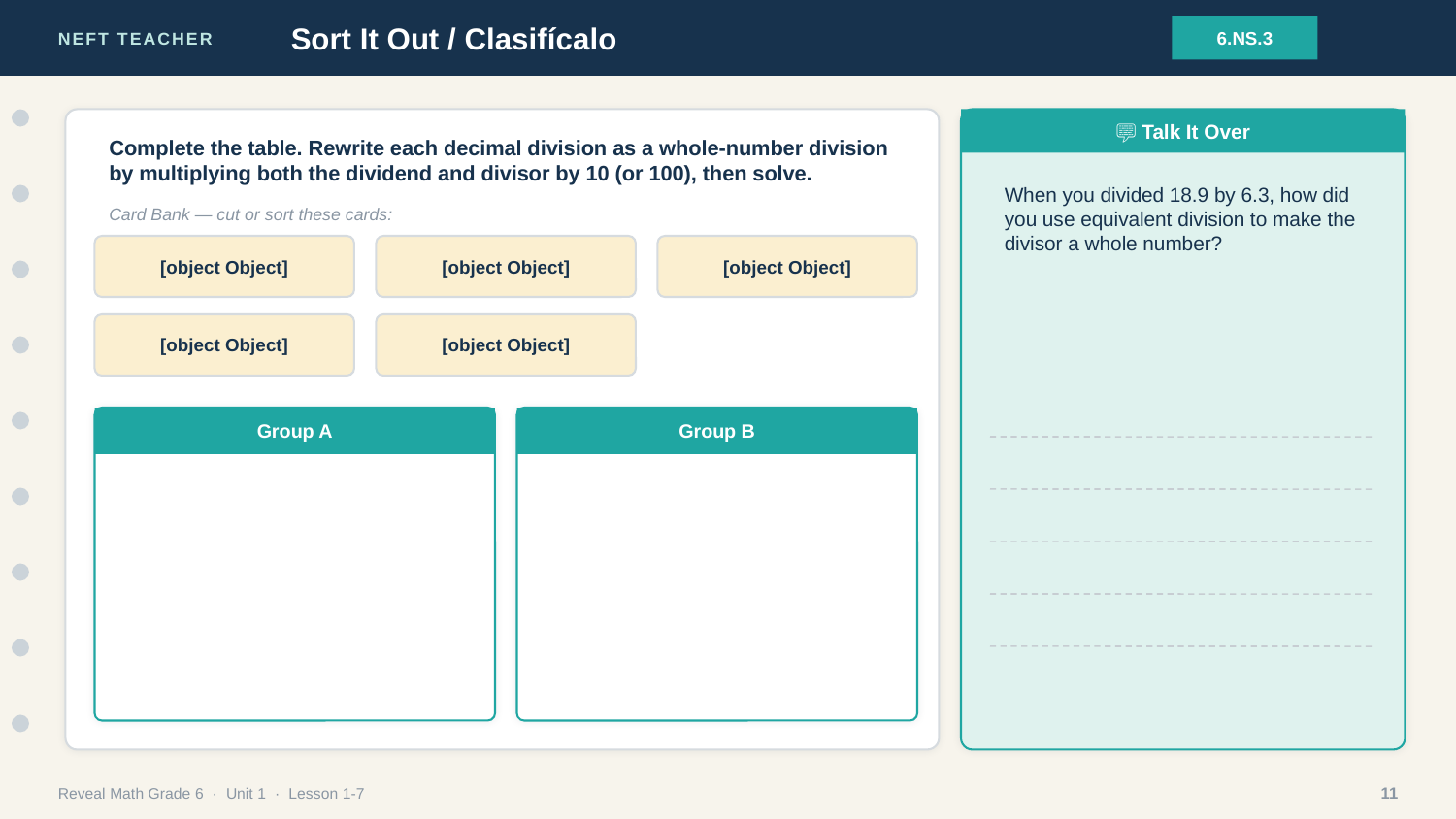

NEFT TEACHER
Sort It Out / Clasifícalo
6.NS.3

💬 Talk It Over
Complete the table. Rewrite each decimal division as a whole-number division by multiplying both the dividend and divisor by 10 (or 100), then solve.
When you divided 18.9 by 6.3, how did you use equivalent division to make the divisor a whole number?

Card Bank — cut or sort these cards:
[object Object]
[object Object]
[object Object]

[object Object]
[object Object]

Group A

Group B

Reveal Math Grade 6  ·  Unit 1  ·  Lesson 1-7
11